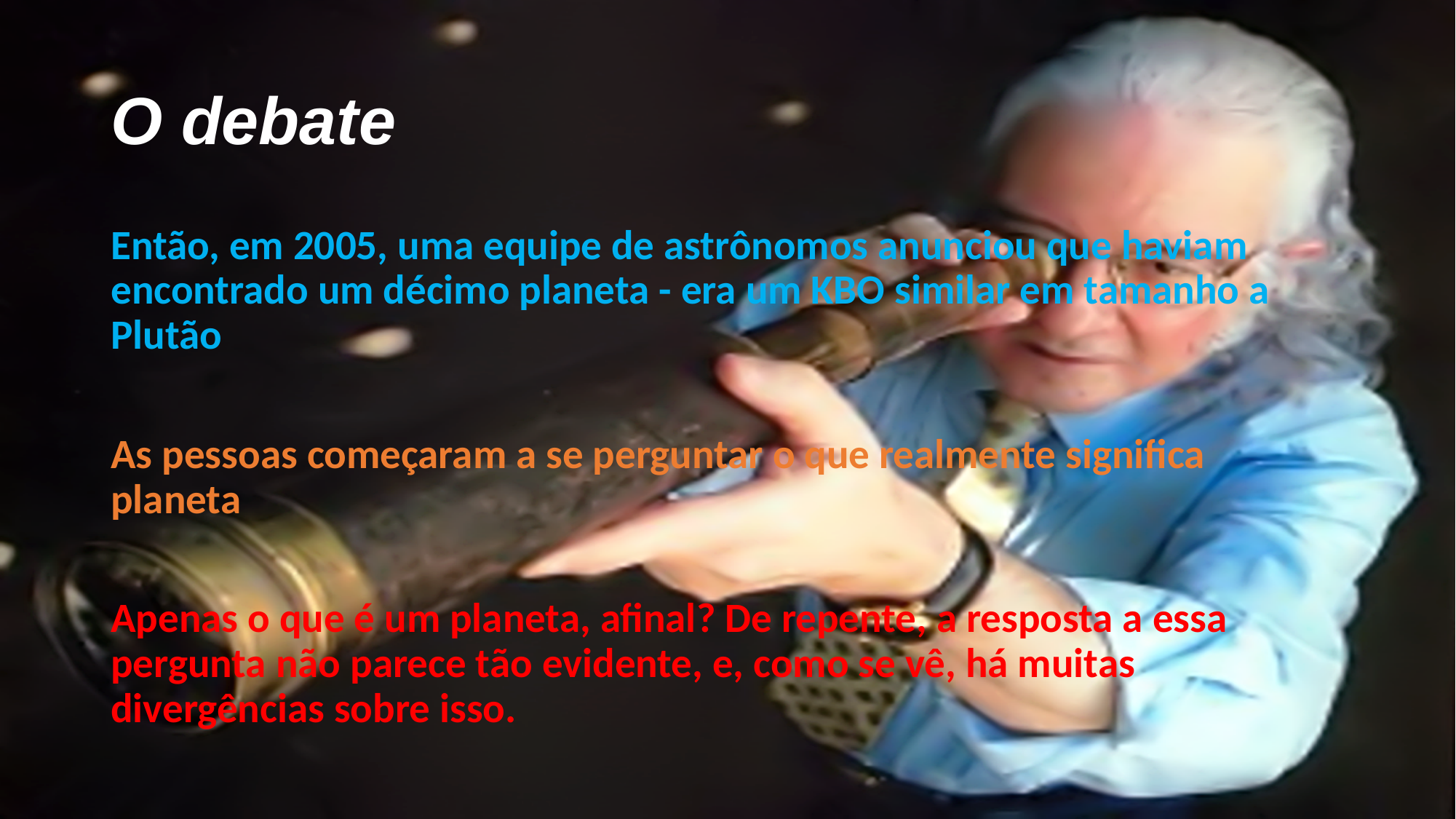

# O debate
Então, em 2005, uma equipe de astrônomos anunciou que haviam encontrado um décimo planeta - era um KBO similar em tamanho a Plutão

As pessoas começaram a se perguntar o que realmente significa planeta

Apenas o que é um planeta, afinal? De repente, a resposta a essa pergunta não parece tão evidente, e, como se vê, há muitas divergências sobre isso.